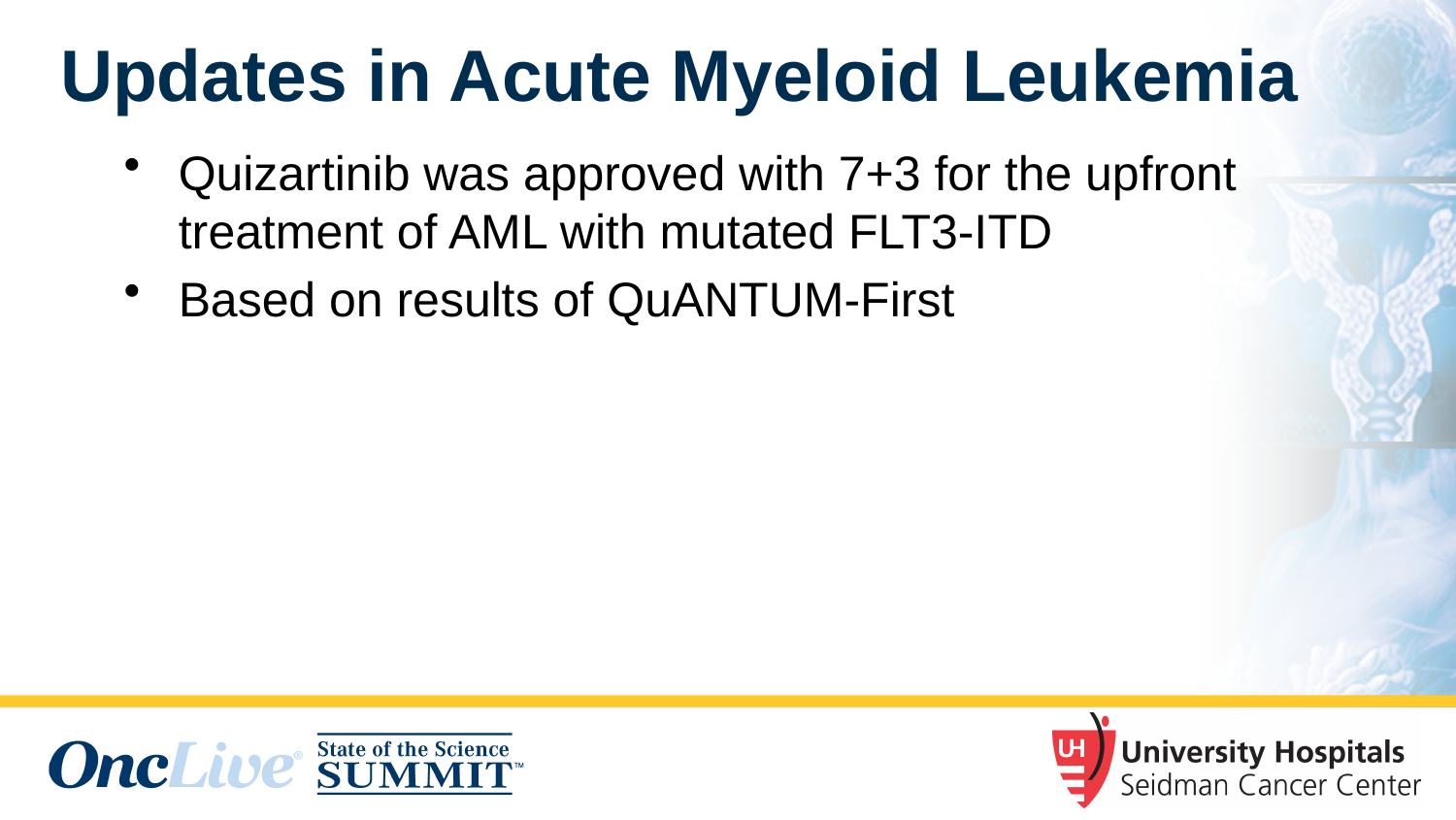

Updates in Acute Myeloid Leukemia
Quizartinib was approved with 7+3 for the upfront treatment of AML with mutated FLT3-ITD
Based on results of QuANTUM-First